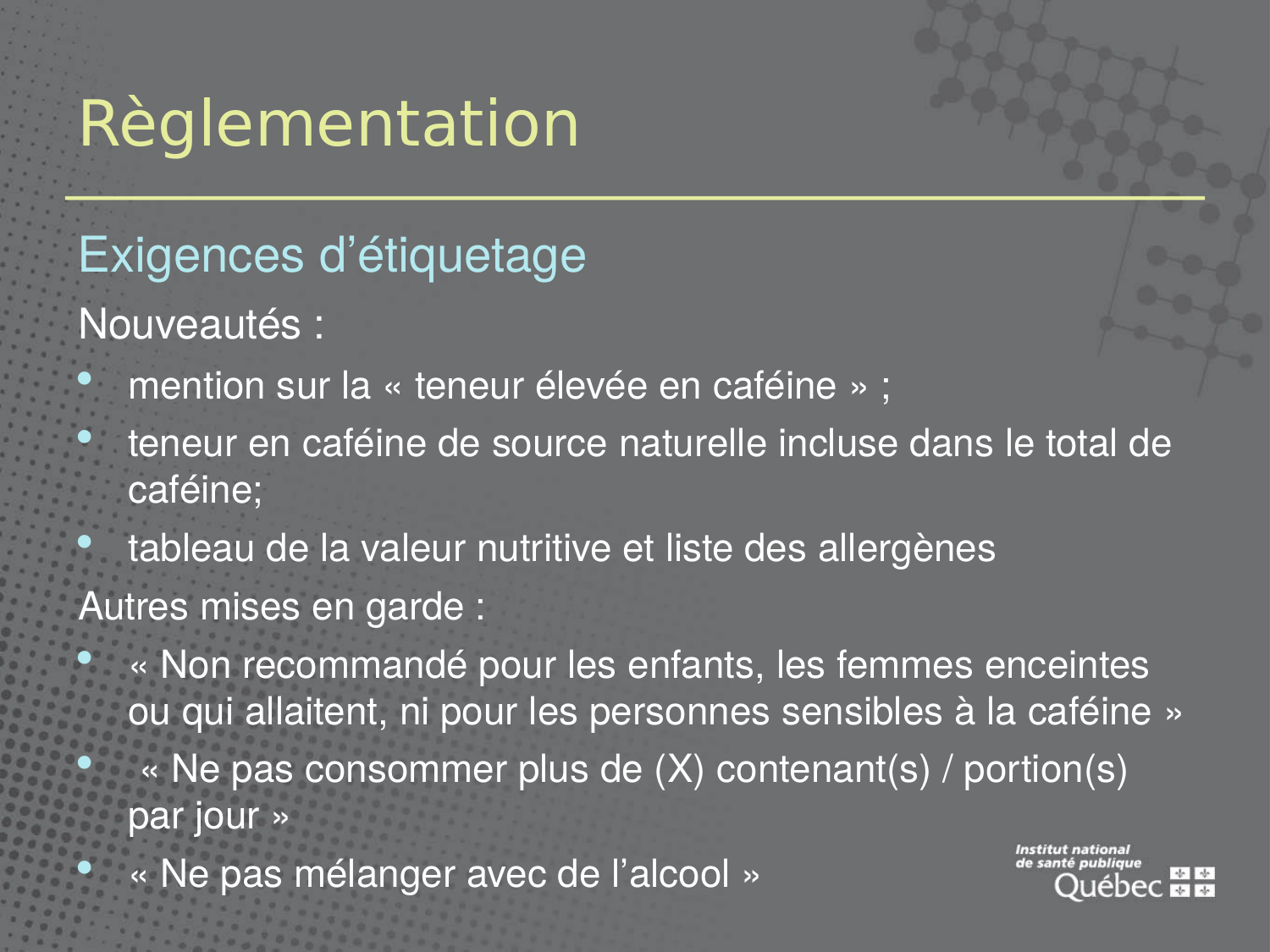

# Règlementation
Exigences d’étiquetage
Nouveautés :
mention sur la « teneur élevée en caféine » ;
teneur en caféine de source naturelle incluse dans le total de caféine;
tableau de la valeur nutritive et liste des allergènes
Autres mises en garde :
« Non recommandé pour les enfants, les femmes enceintes ou qui allaitent, ni pour les personnes sensibles à la caféine »
 « Ne pas consommer plus de (X) contenant(s) / portion(s) par jour »
« Ne pas mélanger avec de l’alcool »